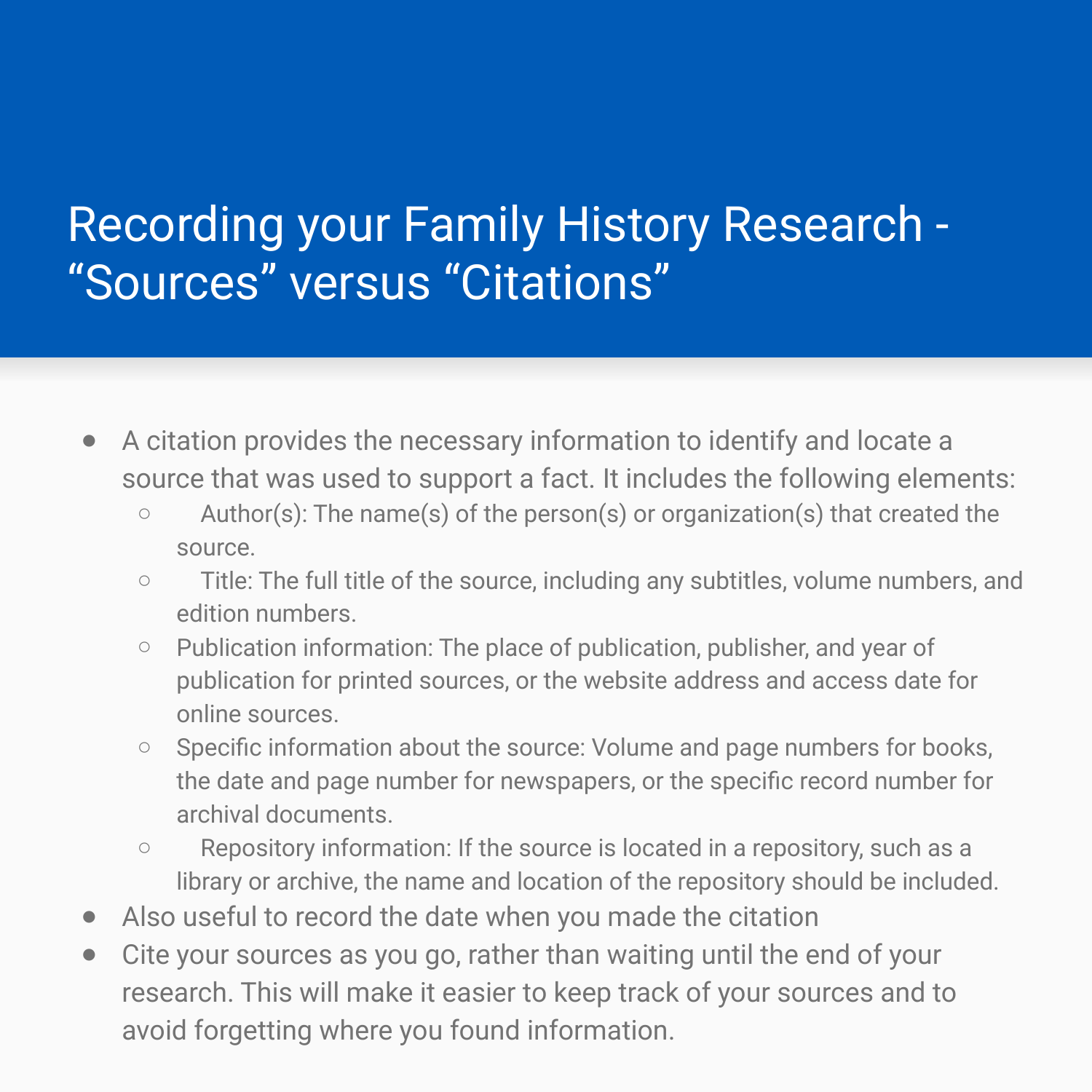

# Recording your Family History Research - “Sources” versus “Citations”
A citation provides the necessary information to identify and locate a source that was used to support a fact. It includes the following elements:
    Author(s): The name(s) of the person(s) or organization(s) that created the source.
    Title: The full title of the source, including any subtitles, volume numbers, and edition numbers.
Publication information: The place of publication, publisher, and year of publication for printed sources, or the website address and access date for online sources.
Specific information about the source: Volume and page numbers for books, the date and page number for newspapers, or the specific record number for archival documents.
    Repository information: If the source is located in a repository, such as a library or archive, the name and location of the repository should be included.
Also useful to record the date when you made the citation
Cite your sources as you go, rather than waiting until the end of your research. This will make it easier to keep track of your sources and to avoid forgetting where you found information.